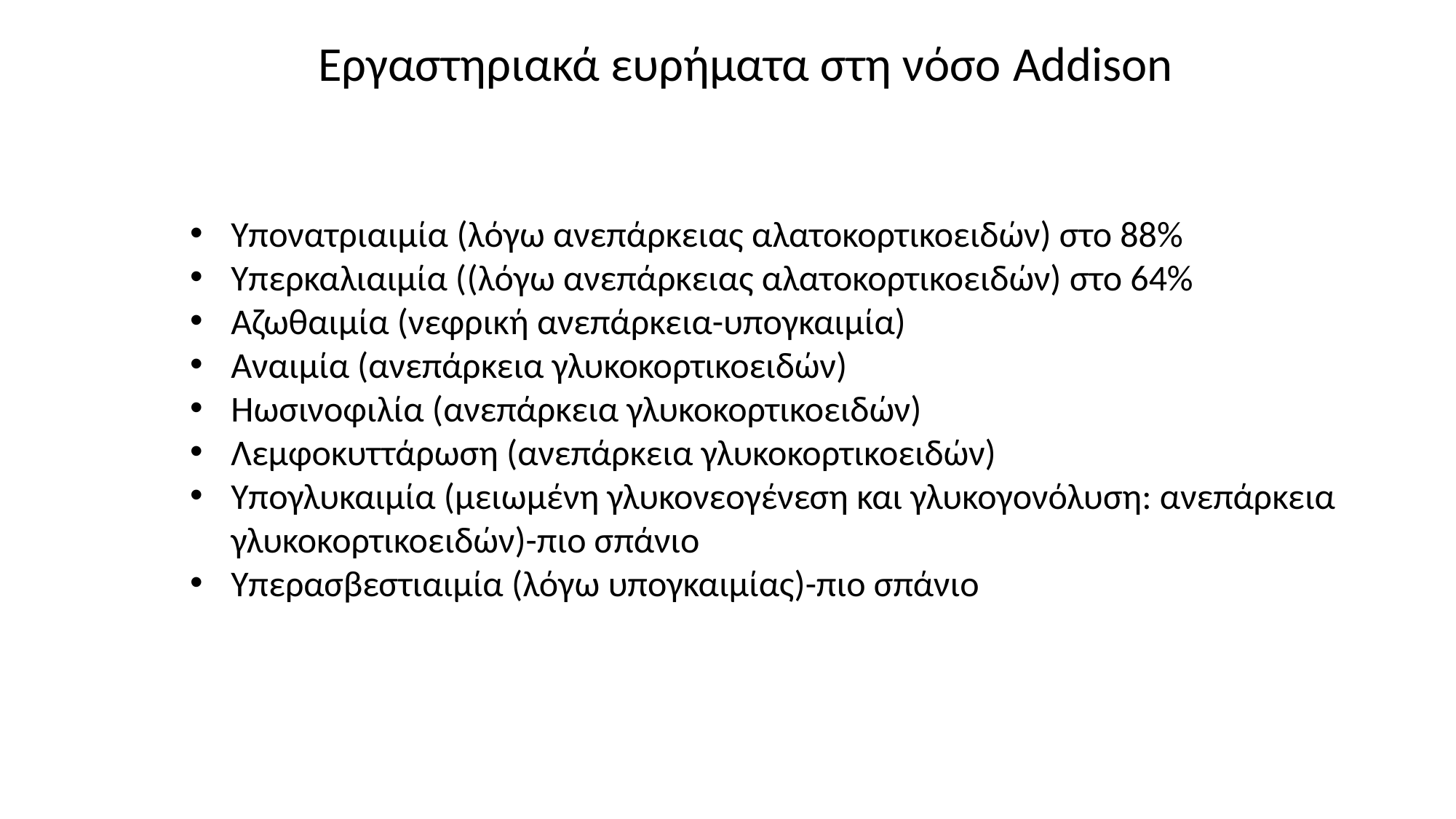

Εργαστηριακά ευρήματα στη νόσο Addison
Υπονατριαιμία (λόγω ανεπάρκειας αλατοκορτικοειδών) στο 88%
Υπερκαλιαιμία ((λόγω ανεπάρκειας αλατοκορτικοειδών) στο 64%
Αζωθαιμία (νεφρική ανεπάρκεια-υπογκαιμία)
Αναιμία (ανεπάρκεια γλυκοκορτικοειδών)
Ηωσινοφιλία (ανεπάρκεια γλυκοκορτικοειδών)
Λεμφοκυττάρωση (ανεπάρκεια γλυκοκορτικοειδών)
Υπογλυκαιμία (μειωμένη γλυκονεογένεση και γλυκογονόλυση: ανεπάρκεια γλυκοκορτικοειδών)-πιο σπάνιο
Υπερασβεστιαιμία (λόγω υπογκαιμίας)-πιο σπάνιο